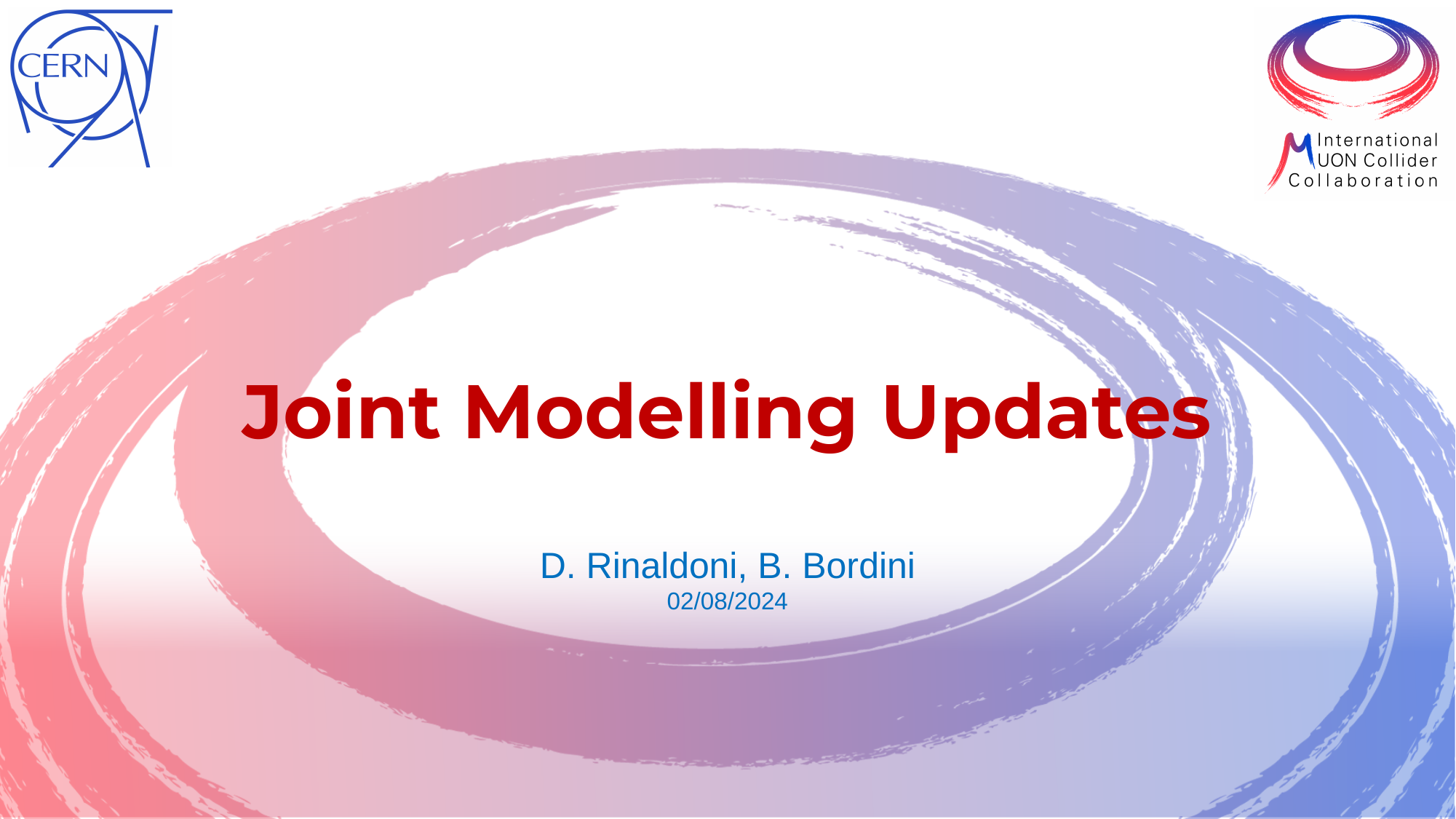

# Joint Modelling Updates
D. Rinaldoni, B. Bordini
02/08/2024